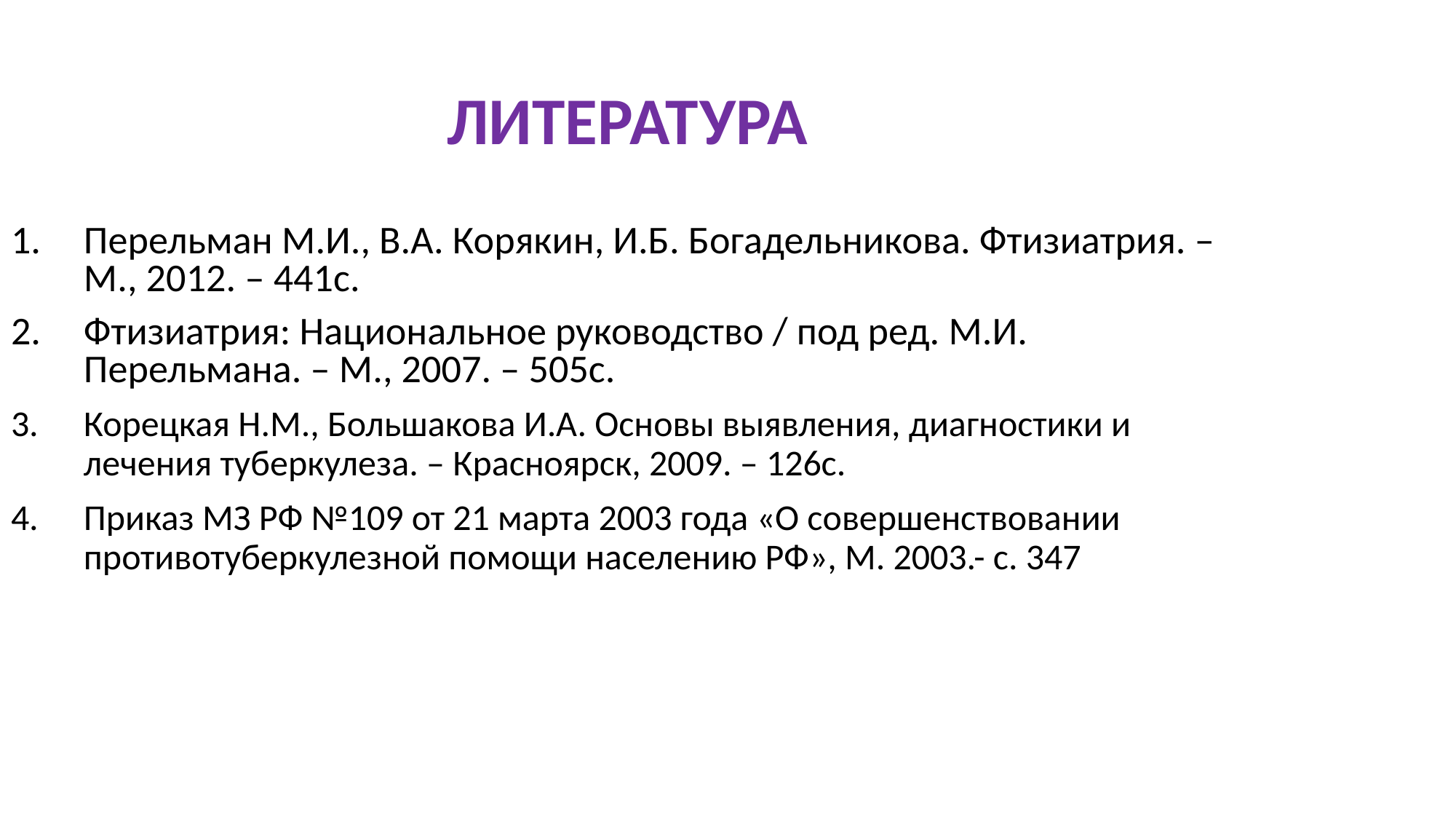

ЛИТЕРАТУРА
Перельман М.И., В.А. Корякин, И.Б. Богадельникова. Фтизиатрия. – М., 2012. – 441с.
Фтизиатрия: Национальное руководство / под ред. М.И. Перельмана. – М., 2007. – 505с.
Корецкая Н.М., Большакова И.А. Основы выявления, диагностики и лечения туберкулеза. – Красноярск, 2009. – 126с.
Приказ МЗ РФ №109 от 21 марта 2003 года «О совершенствовании противотуберкулезной помощи населению РФ», М. 2003.- с. 347
37